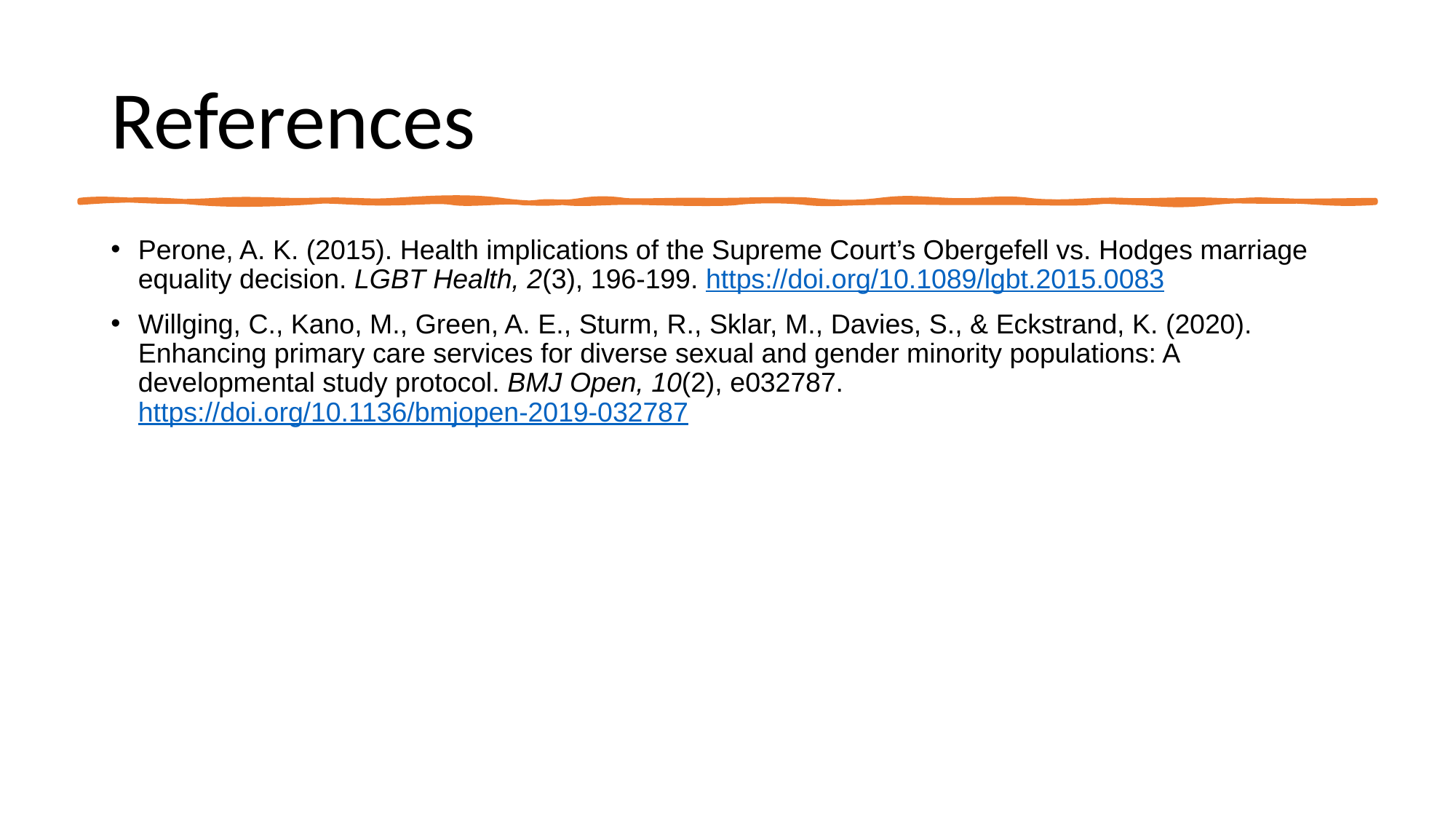

# References

Perone, A. K. (2015). Health implications of the Supreme Court’s Obergefell vs. Hodges marriage equality decision. LGBT Health, 2(3), 196-199. https://doi.org/10.1089/lgbt.2015.0083
Willging, C., Kano, M., Green, A. E., Sturm, R., Sklar, M., Davies, S., & Eckstrand, K. (2020). Enhancing primary care services for diverse sexual and gender minority populations: A developmental study protocol. BMJ Open, 10(2), e032787. https://doi.org/10.1136/bmjopen-2019-032787